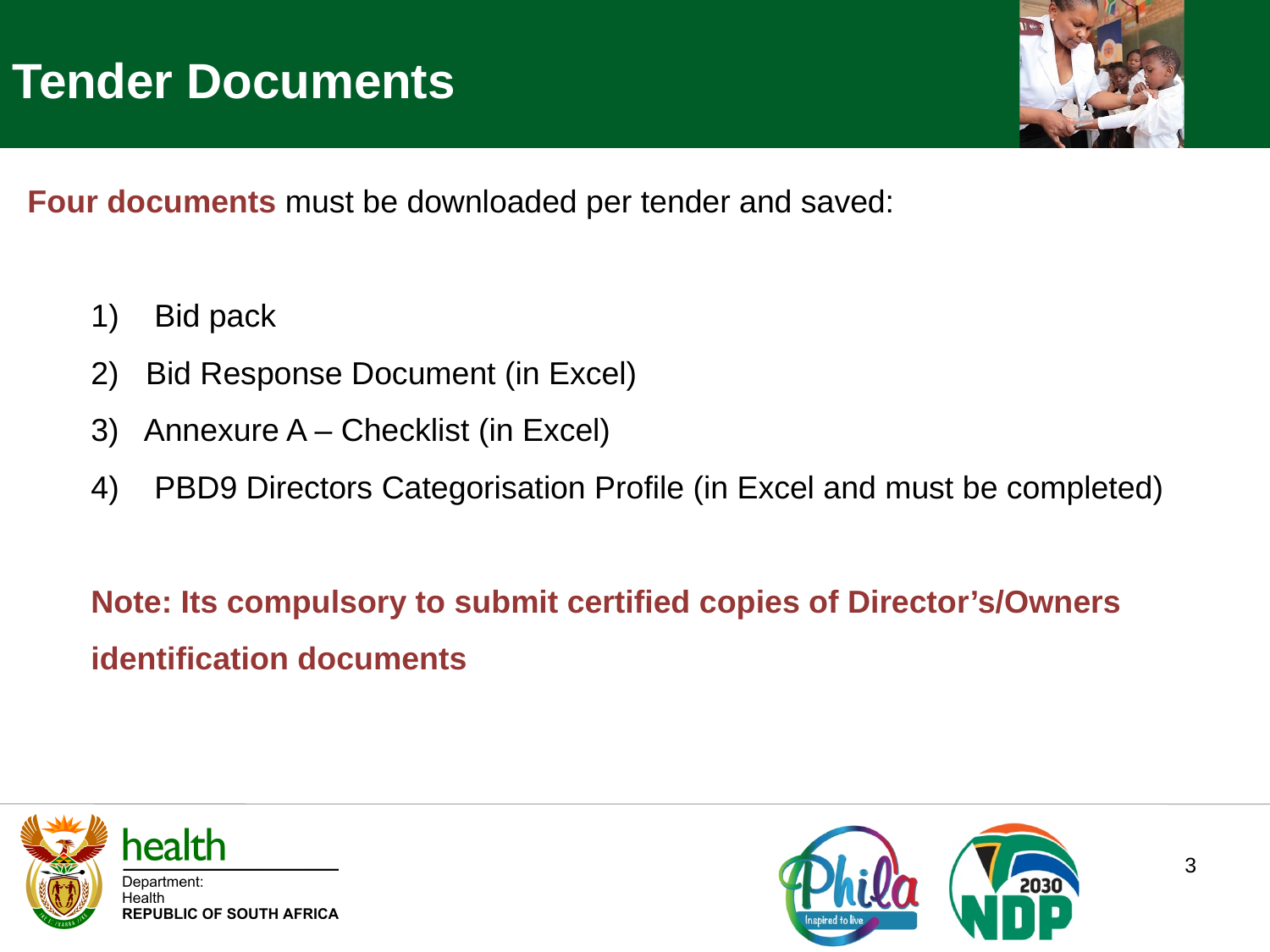

Tender Documents
Four documents must be downloaded per tender and saved:

Bid pack
2)   Bid Response Document (in Excel)
3)   Annexure A – Checklist (in Excel)
PBD9 Directors Categorisation Profile (in Excel and must be completed)

Note: Its compulsory to submit certified copies of Director’s/Owners      identification documents
3